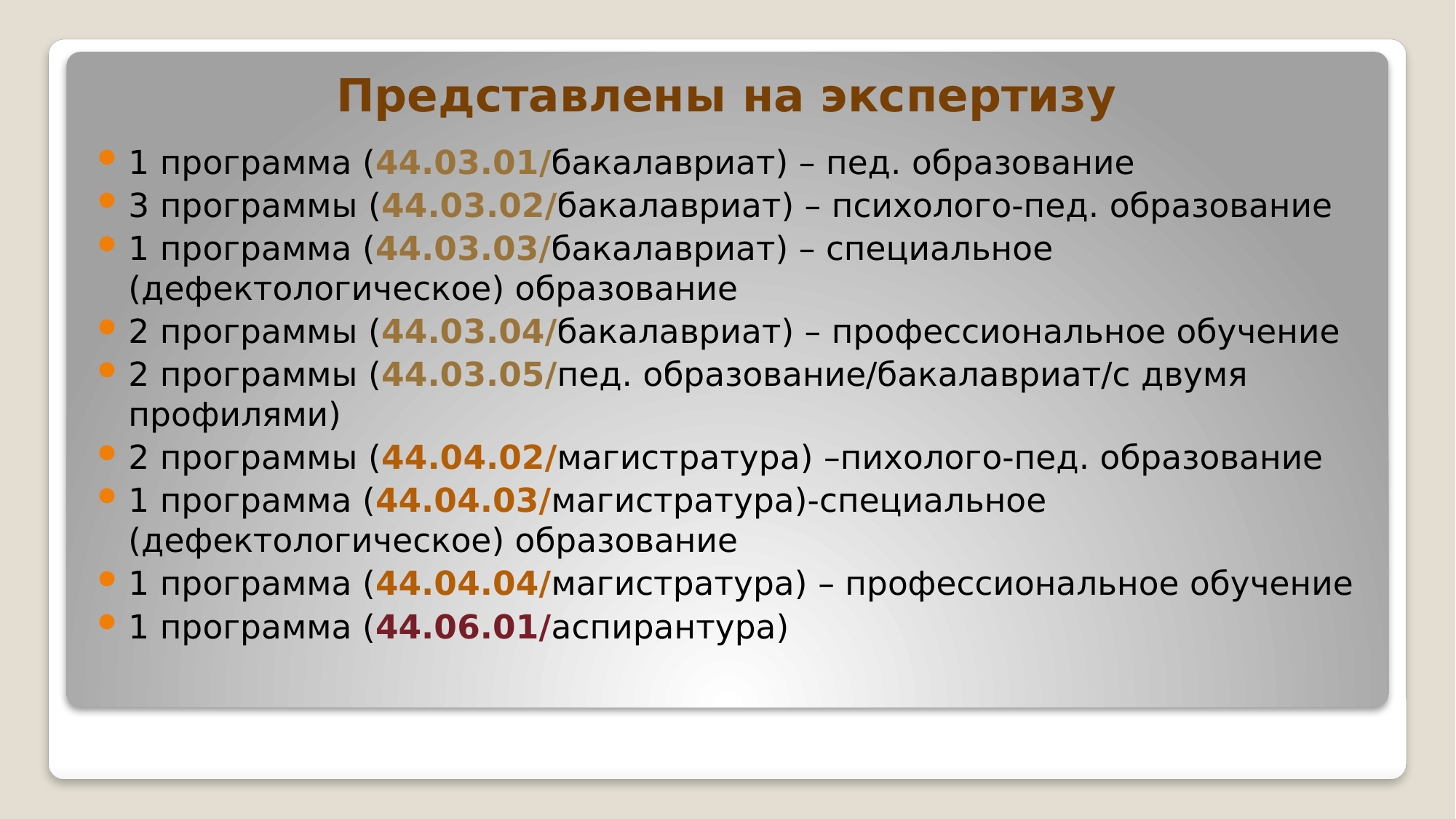

# Представлены на экспертизу
1 программа (44.03.01/бакалавриат) – пед. образование
3 программы (44.03.02/бакалавриат) – психолого-пед. образование
1 программа (44.03.03/бакалавриат) – специальное (дефектологическое) образование
2 программы (44.03.04/бакалавриат) – профессиональное обучение
2 программы (44.03.05/пед. образование/бакалавриат/с двумя профилями)
2 программы (44.04.02/магистратура) –пихолого-пед. образование
1 программа (44.04.03/магистратура)-специальное (дефектологическое) образование
1 программа (44.04.04/магистратура) – профессиональное обучение
1 программа (44.06.01/аспирантура)